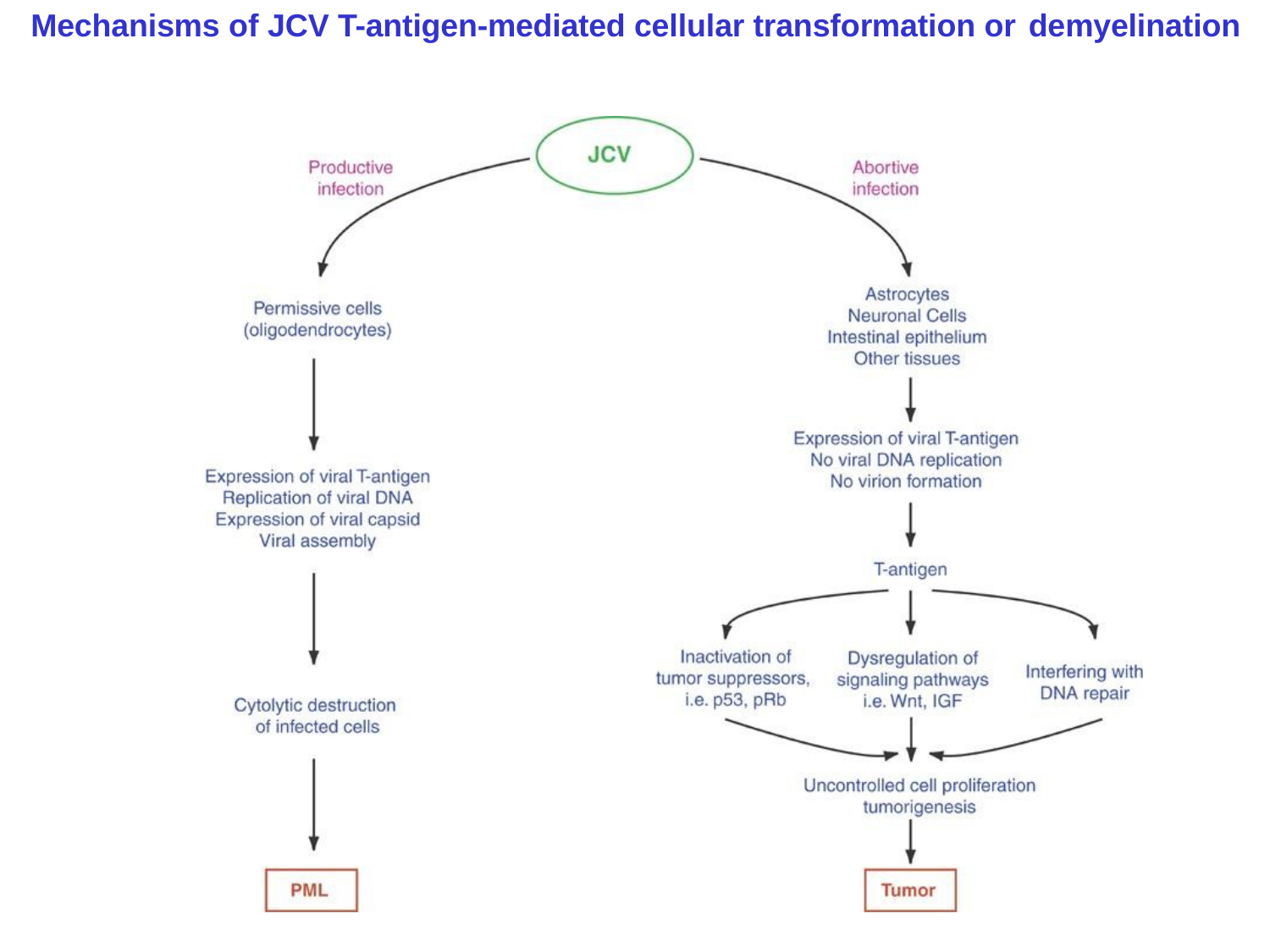

# Mechanisms of JCV T-antigen-mediated cellular transformation or demyelination